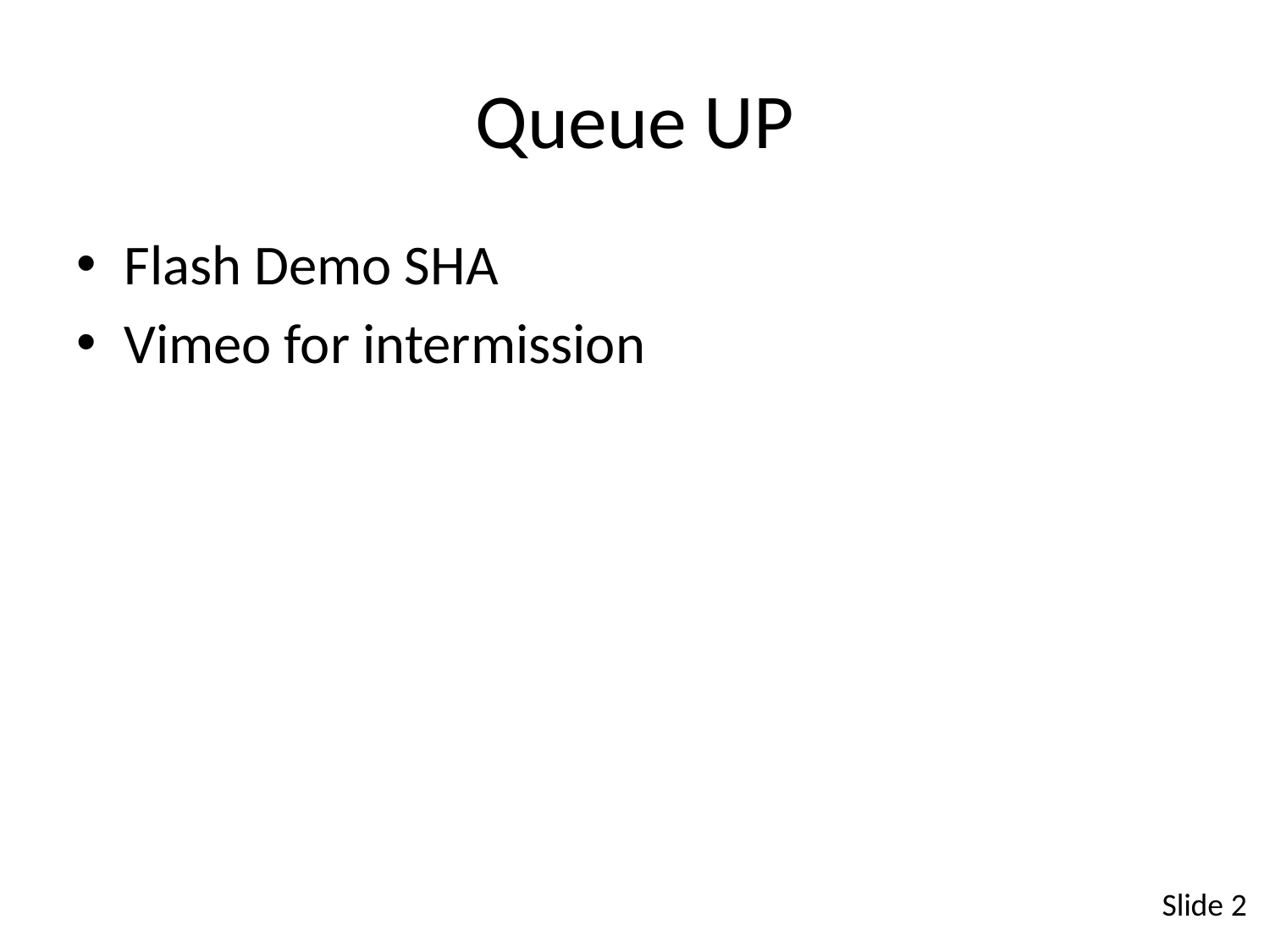

# Queue UP
Flash Demo SHA
Vimeo for intermission